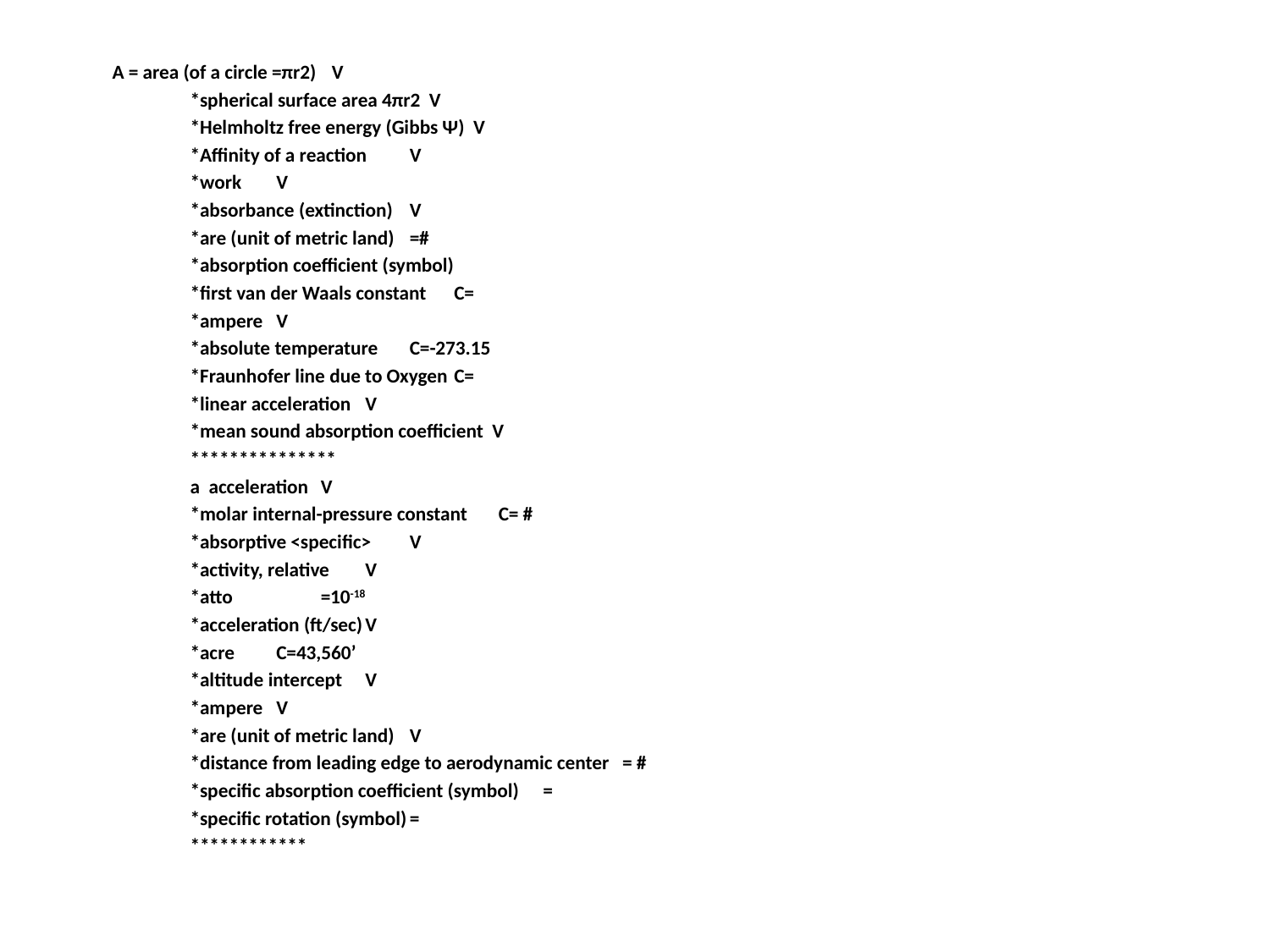

A = area (of a circle =πr2)	V
*spherical surface area 4πr2  V
*Helmholtz free energy (Gibbs Ψ)  V
*Affinity of a reaction	V
*work		V
*absorbance (extinction)	V
*are (unit of metric land)			=#
*absorption coefficient (symbol)
*first van der Waals constant	C=
*ampere		V
*absolute temperature		C=-273.15
*Fraunhofer line due to Oxygen	C=
*linear acceleration	V
*mean sound absorption coefficient  V
***************
a  acceleration 	V
*molar internal-pressure constant 	C= #
*absorptive <specific>	V
*activity, relative	V
*atto  			   	=10-18
*acceleration (ft/sec)	V
*acre			C=43,560’
*altitude intercept	V
*ampere 		V
*are (unit of metric land)	V
*distance from leading edge to aerodynamic center   = #
*specific absorption coefficient (symbol)	=
*specific rotation (symbol)		=
************